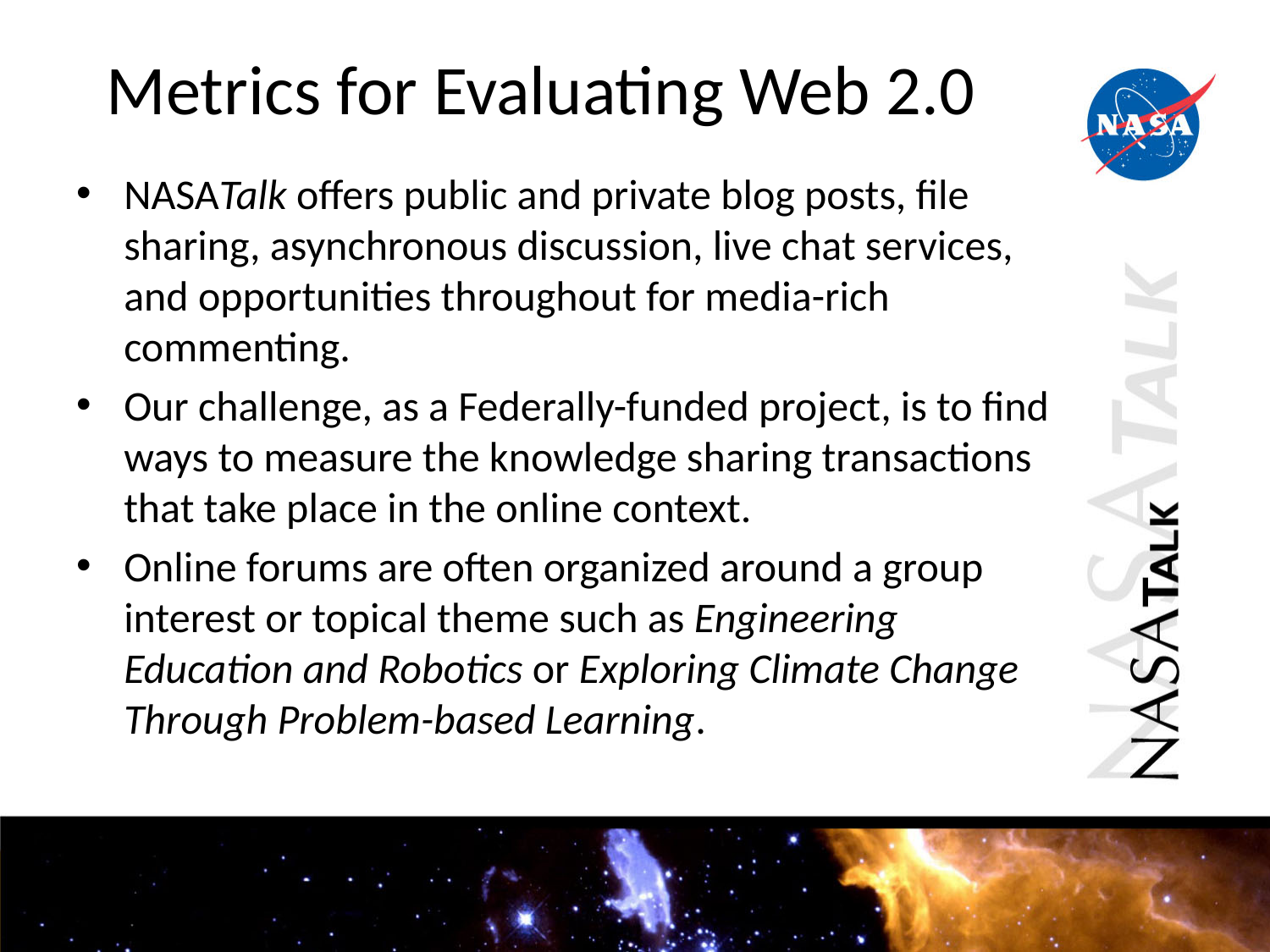

# Metrics for Evaluating Web 2.0
NASATalk offers public and private blog posts, file sharing, asynchronous discussion, live chat services, and opportunities throughout for media-rich commenting.
Our challenge, as a Federally-funded project, is to find ways to measure the knowledge sharing transactions that take place in the online context.
Online forums are often organized around a group interest or topical theme such as Engineering Education and Robotics or Exploring Climate Change Through Problem-based Learning.